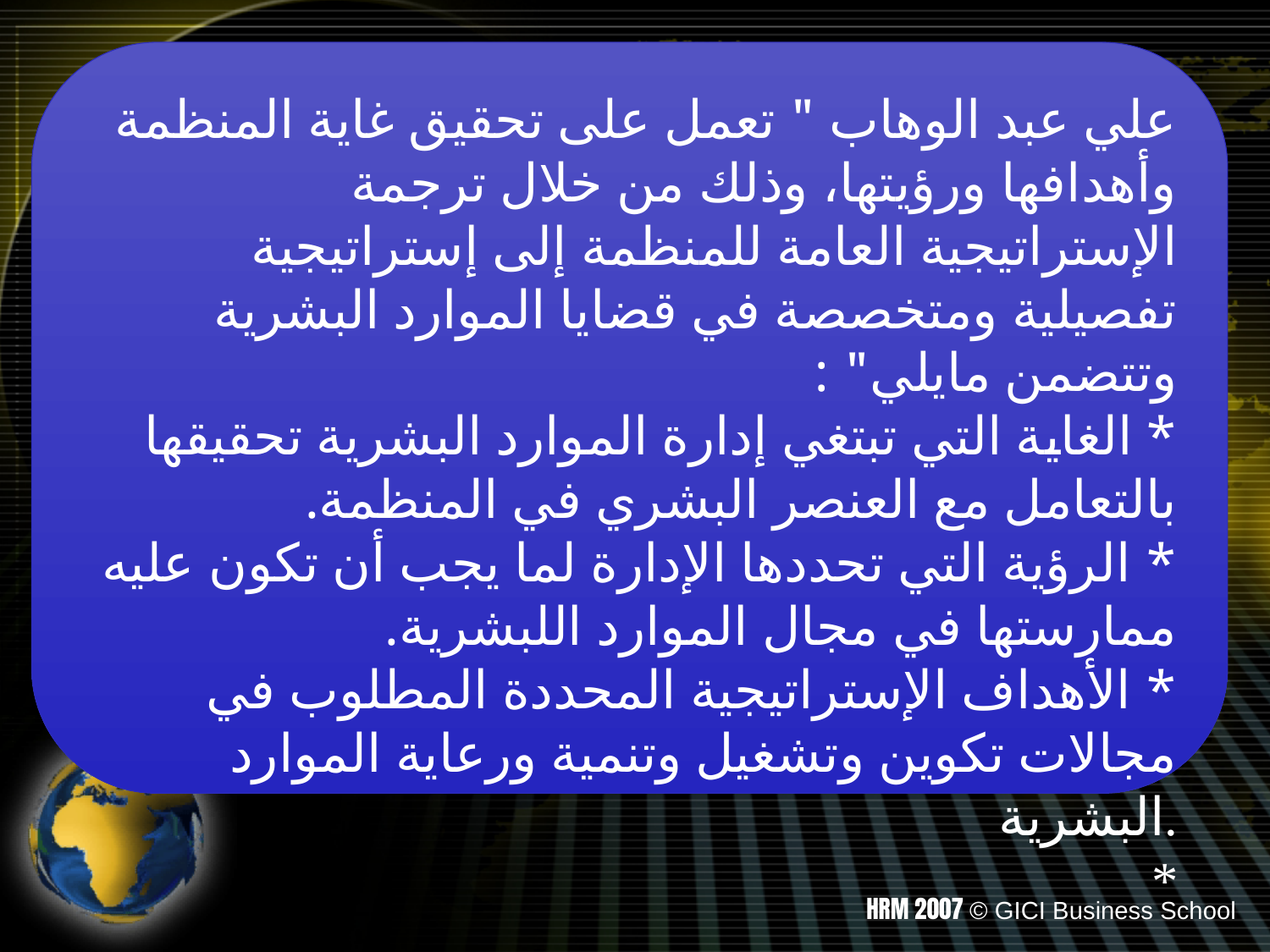

علي عبد الوهاب " تعمل على تحقيق غاية المنظمة وأهدافها ورؤيتها، وذلك من خلال ترجمة الإستراتيجية العامة للمنظمة إلى إستراتيجية تفصيلية ومتخصصة في قضايا الموارد البشرية وتتضمن مايلي" :
* الغاية التي تبتغي إدارة الموارد البشرية تحقيقها بالتعامل مع العنصر البشري في المنظمة.
* الرؤية التي تحددها الإدارة لما يجب أن تكون عليه ممارستها في مجال الموارد اللبشرية.
* الأهداف الإستراتيجية المحددة المطلوب في مجالات تكوين وتشغيل وتنمية ورعاية الموارد البشرية.
*